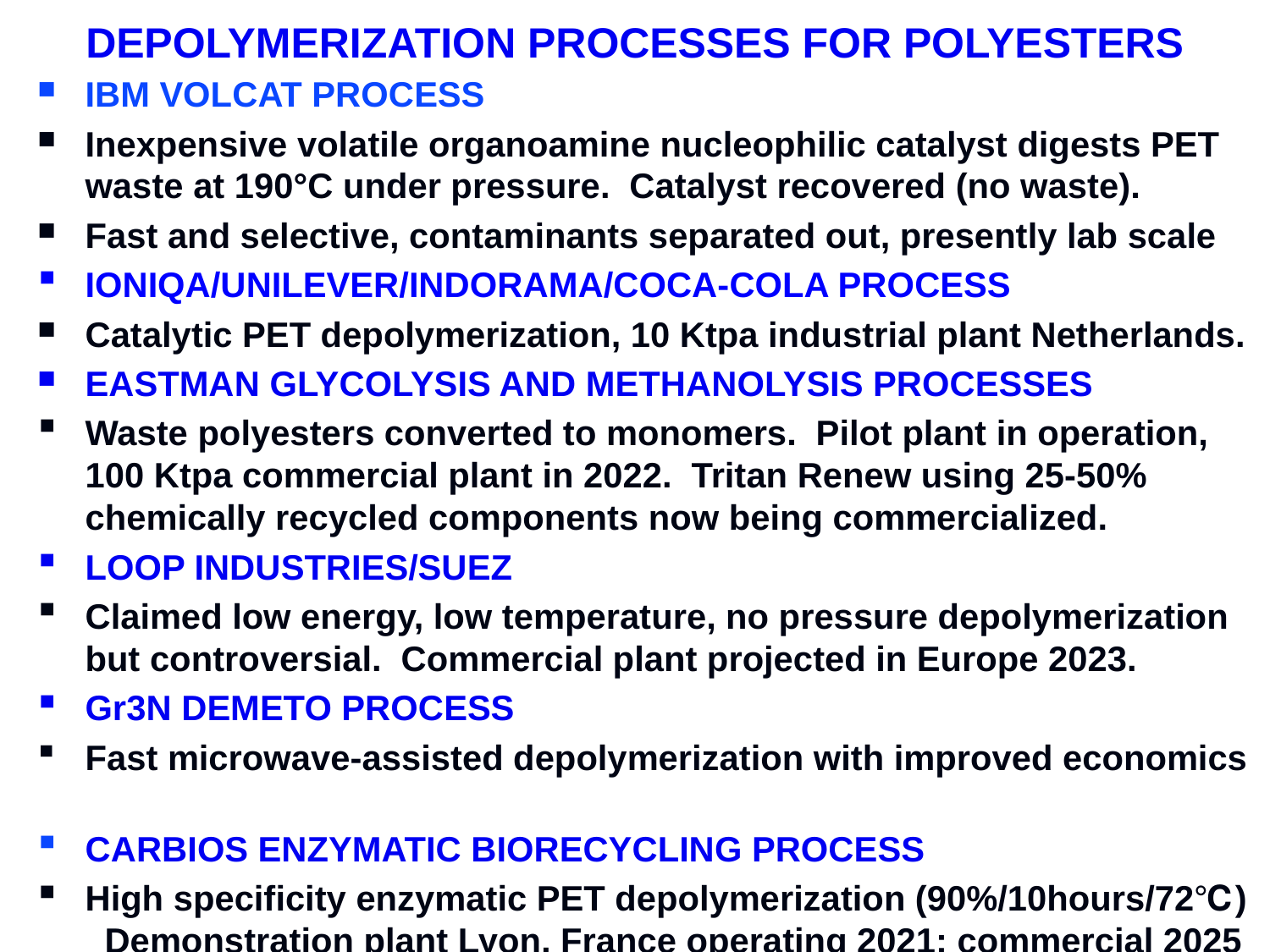

IBM VOLCAT PROCESS
Inexpensive volatile organoamine nucleophilic catalyst digests PET waste at 190°C under pressure.  Catalyst recovered (no waste).
Fast and selective, contaminants separated out, presently lab scale
IONIQA/UNILEVER/INDORAMA/COCA-COLA PROCESS
Catalytic PET depolymerization, 10 Ktpa industrial plant Netherlands.
EASTMAN GLYCOLYSIS AND METHANOLYSIS PROCESSES
Waste polyesters converted to monomers.  Pilot plant in operation, 100 Ktpa commercial plant in 2022.  Tritan Renew using 25-50% chemically recycled components now being commercialized.
LOOP INDUSTRIES/SUEZ
Claimed low energy, low temperature, no pressure depolymerization but controversial.  Commercial plant projected in Europe 2023.
Gr3N DEMETO PROCESS
Fast microwave-assisted depolymerization with improved economics
CARBIOS ENZYMATIC BIORECYCLING PROCESS
High specificity enzymatic PET depolymerization (90%/10hours/72℃)   Demonstration plant Lyon, France operating 2021; commercial 2025

# DEPOLYMERIZATION PROCESSES FOR POLYESTERS